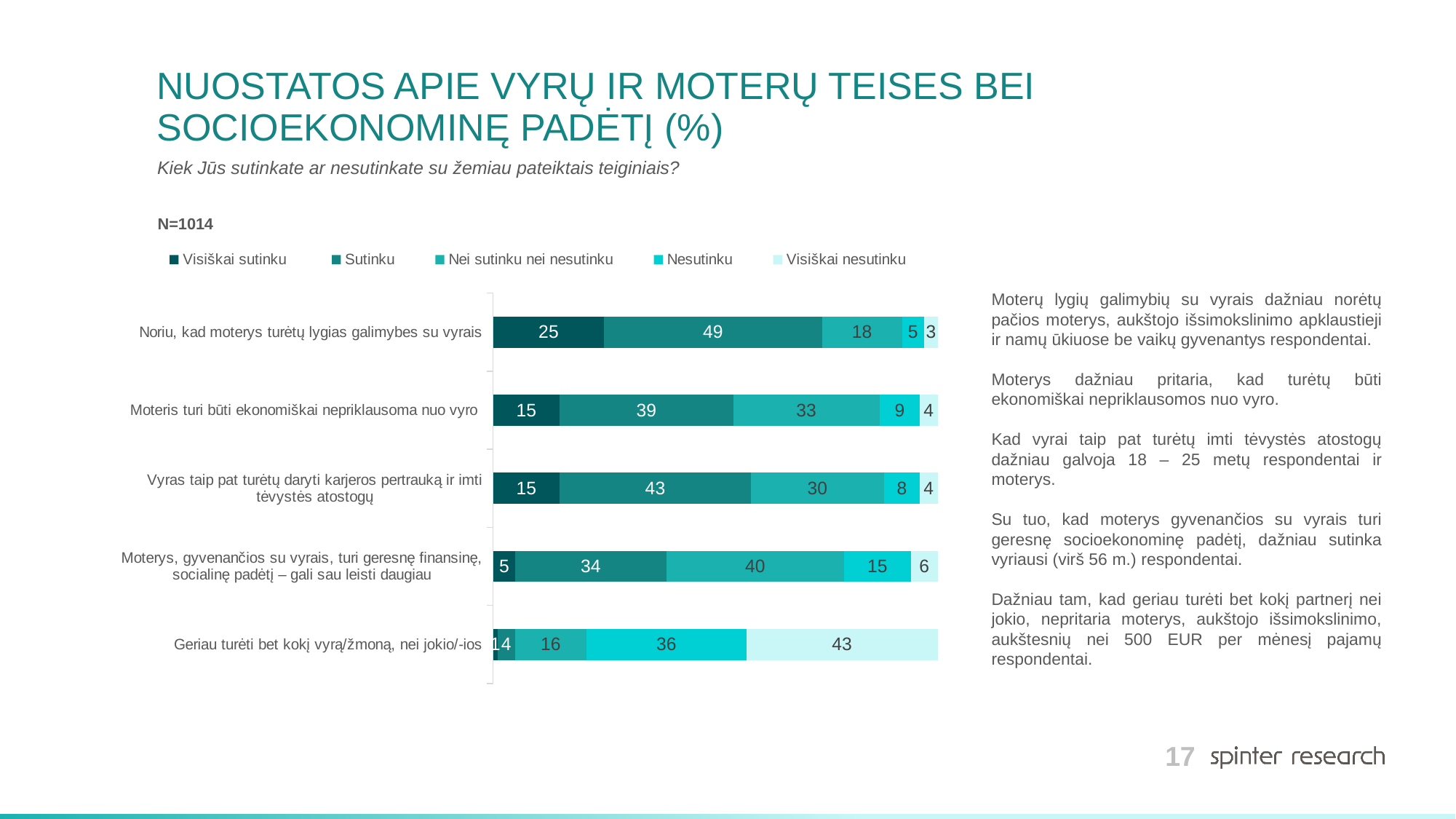

# NUOSTATOS APIE VYRŲ IR MOTERŲ TEISES BEI SOCIOEKONOMINĘ PADĖTĮ (%)
Kiek Jūs sutinkate ar nesutinkate su žemiau pateiktais teiginiais?
N=1014

### Chart

| Category | Visiškai sutinku  | Sutinku | Nei sutinku nei nesutinku | Nesutinku | Visiškai nesutinku |
|---|---|---|---|---|---|
| Noriu, kad moterys turėtų lygias galimybes su vyrais | 25.0 | 49.0 | 18.0 | 5.0 | 3.0 |
| Moteris turi būti ekonomiškai nepriklausoma nuo vyro  | 15.0 | 39.0 | 33.0 | 9.0 | 4.0 |
| Vyras taip pat turėtų daryti karjeros pertrauką ir imti tėvystės atostogų | 15.0 | 43.0 | 30.0 | 8.0 | 4.0 |
| Moterys, gyvenančios su vyrais, turi geresnę finansinę, socialinę padėtį – gali sau leisti daugiau | 5.0 | 34.0 | 40.0 | 15.0 | 6.0 |
| Geriau turėti bet kokį vyrą/žmoną, nei jokio/-ios | 1.0 | 4.0 | 16.0 | 36.0 | 43.0 |
Moterų lygių galimybių su vyrais dažniau norėtų pačios moterys, aukštojo išsimokslinimo apklaustieji ir namų ūkiuose be vaikų gyvenantys respondentai.

Moterys dažniau pritaria, kad turėtų būti ekonomiškai nepriklausomos nuo vyro.

Kad vyrai taip pat turėtų imti tėvystės atostogų dažniau galvoja 18 – 25 metų respondentai ir moterys.

Su tuo, kad moterys gyvenančios su vyrais turi geresnę socioekonominę padėtį, dažniau sutinka vyriausi (virš 56 m.) respondentai.

Dažniau tam, kad geriau turėti bet kokį partnerį nei jokio, nepritaria moterys, aukštojo išsimokslinimo, aukštesnių nei 500 EUR per mėnesį pajamų respondentai.